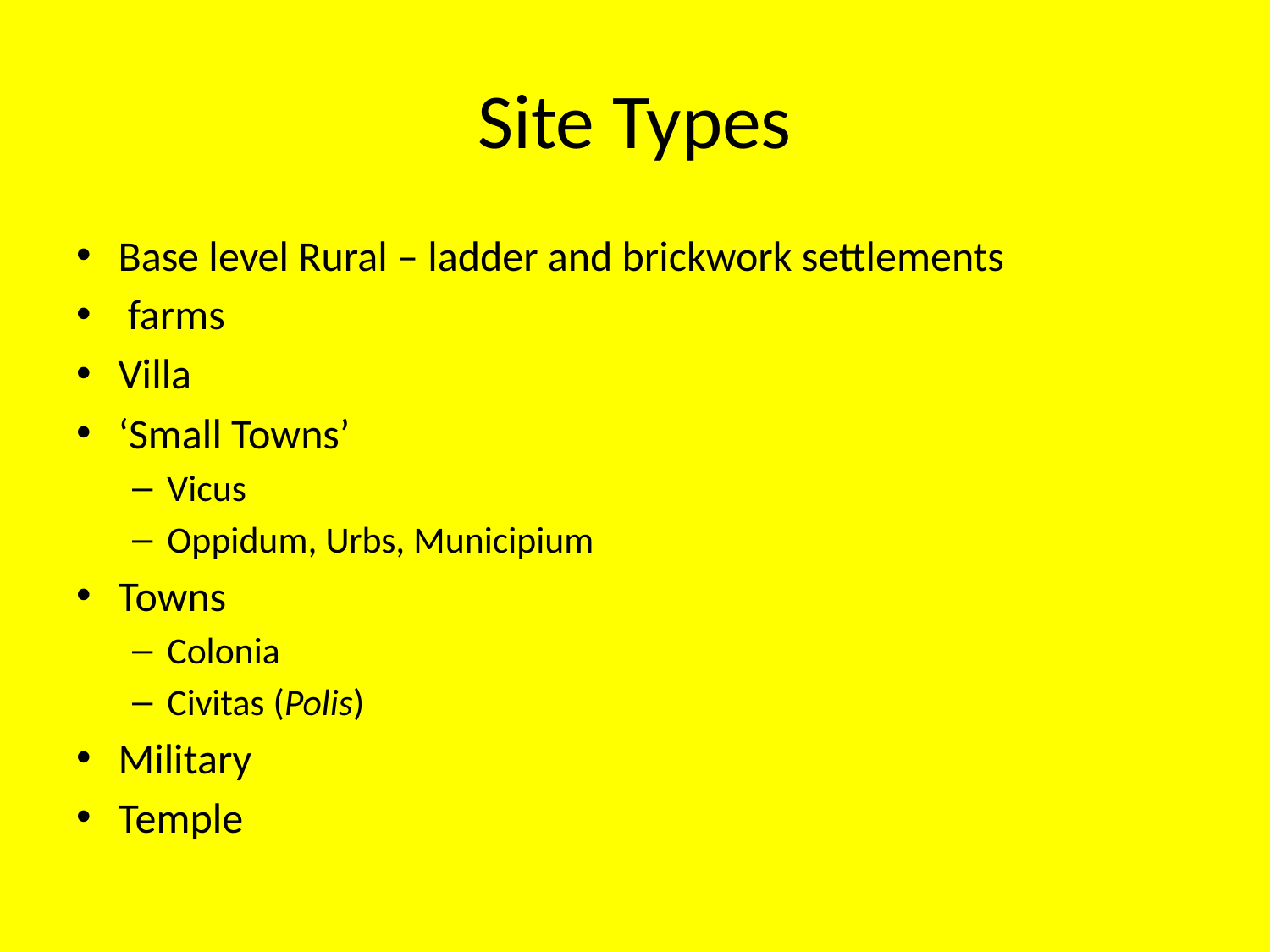

# Site Types
Base level Rural – ladder and brickwork settlements
 farms
Villa
‘Small Towns’
Vicus
Oppidum, Urbs, Municipium
Towns
Colonia
Civitas (Polis)
Military
Temple